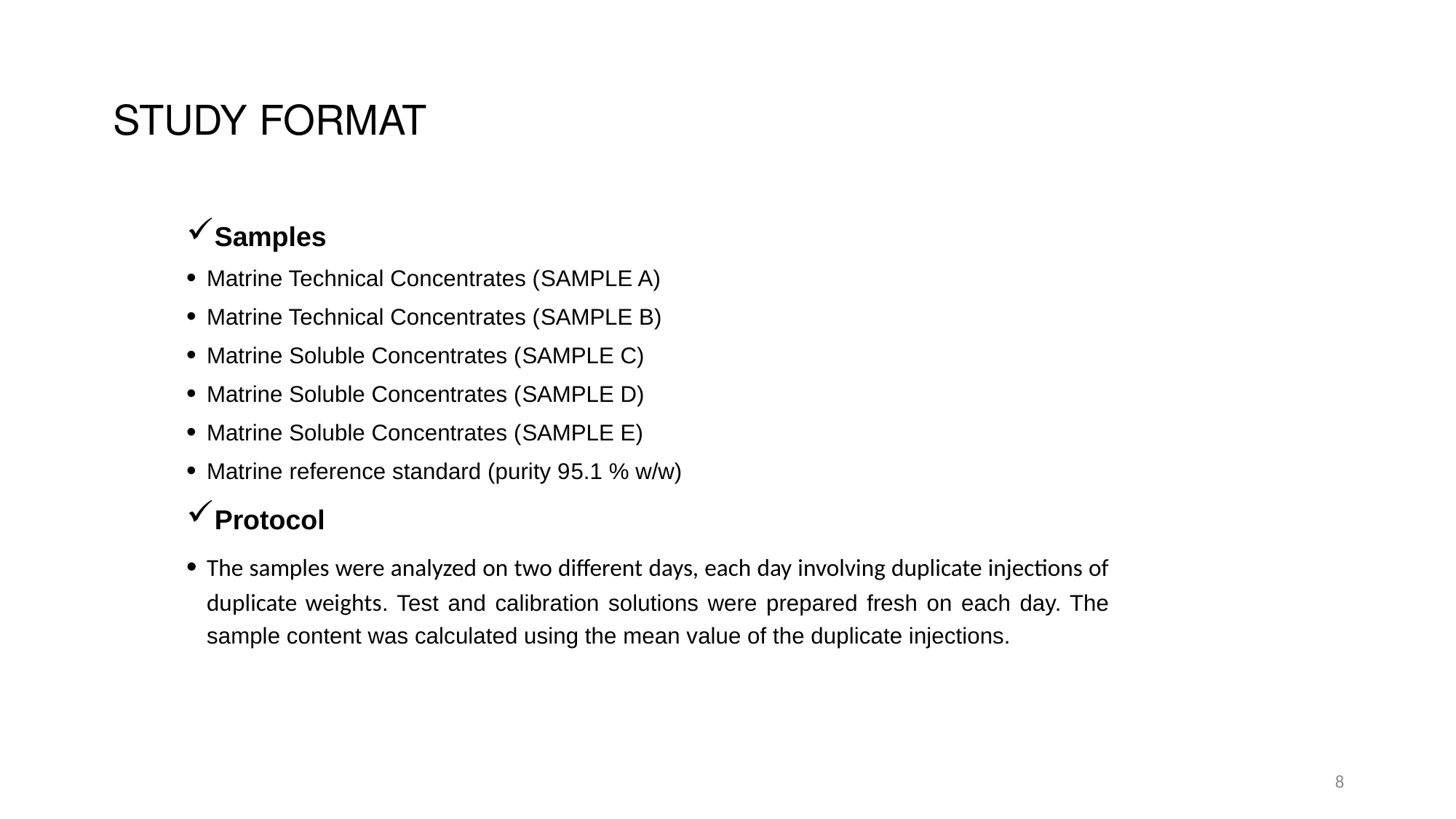

Study format
Samples
Matrine Technical Concentrates (SAMPLE A)
Matrine Technical Concentrates (SAMPLE B)
Matrine Soluble Concentrates (SAMPLE C)
Matrine Soluble Concentrates (SAMPLE D)
Matrine Soluble Concentrates (SAMPLE E)
Matrine reference standard (purity 95.1 % w/w)
Protocol
The samples were analyzed on two different days, each day involving duplicate injections of duplicate weights. Test and calibration solutions were prepared fresh on each day. The sample content was calculated using the mean value of the duplicate injections.
8